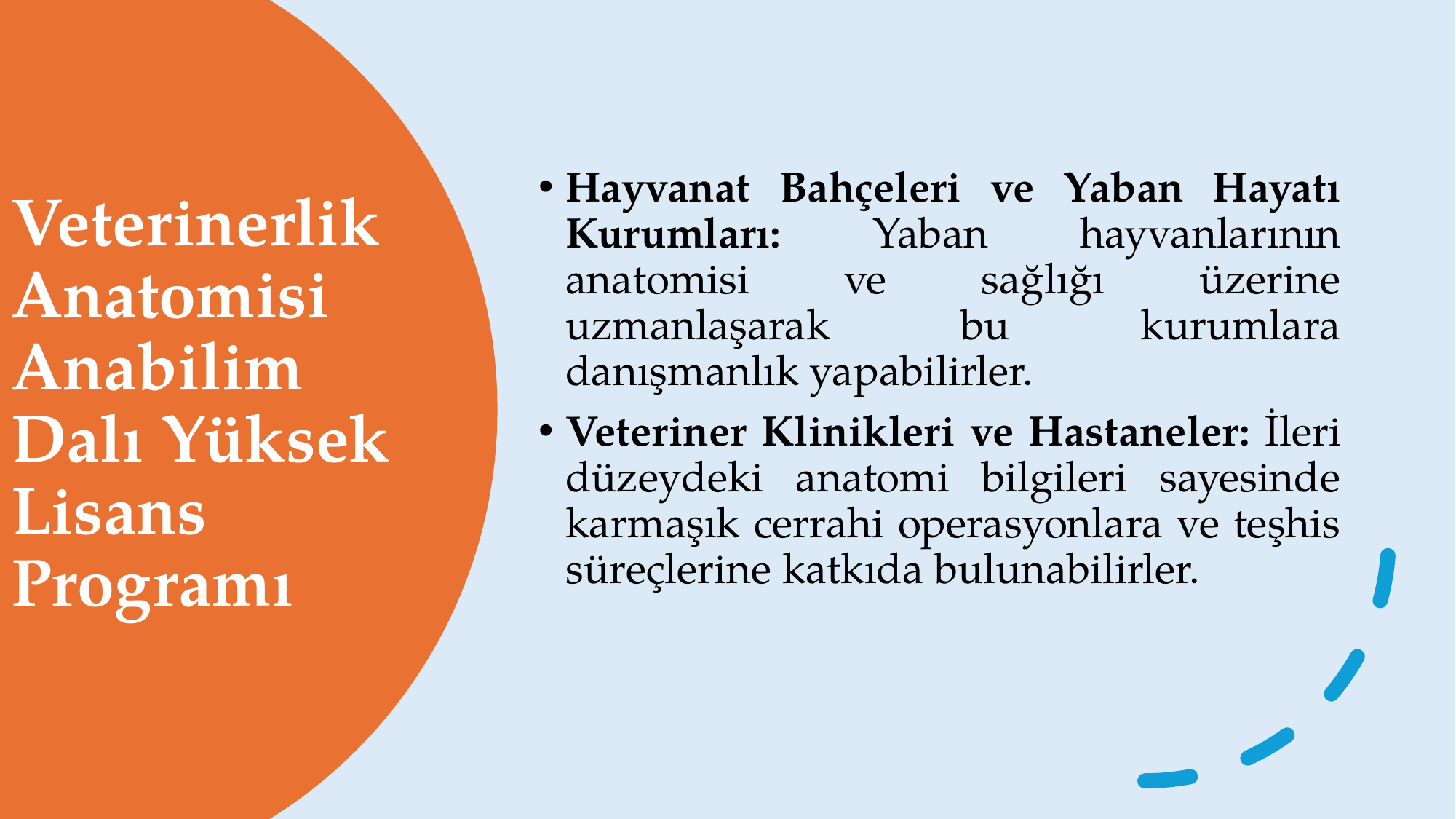

Hayvanat Bahçeleri ve Yaban Hayatı Kurumları: Yaban hayvanlarının anatomisi ve sağlığı üzerine uzmanlaşarak bu kurumlara danışmanlık yapabilirler.
Veteriner Klinikleri ve Hastaneler: İleri düzeydeki anatomi bilgileri sayesinde karmaşık cerrahi operasyonlara ve teşhis süreçlerine katkıda bulunabilirler.

# Veterinerlik Anatomisi Anabilim Dalı Yüksek Lisans Programı